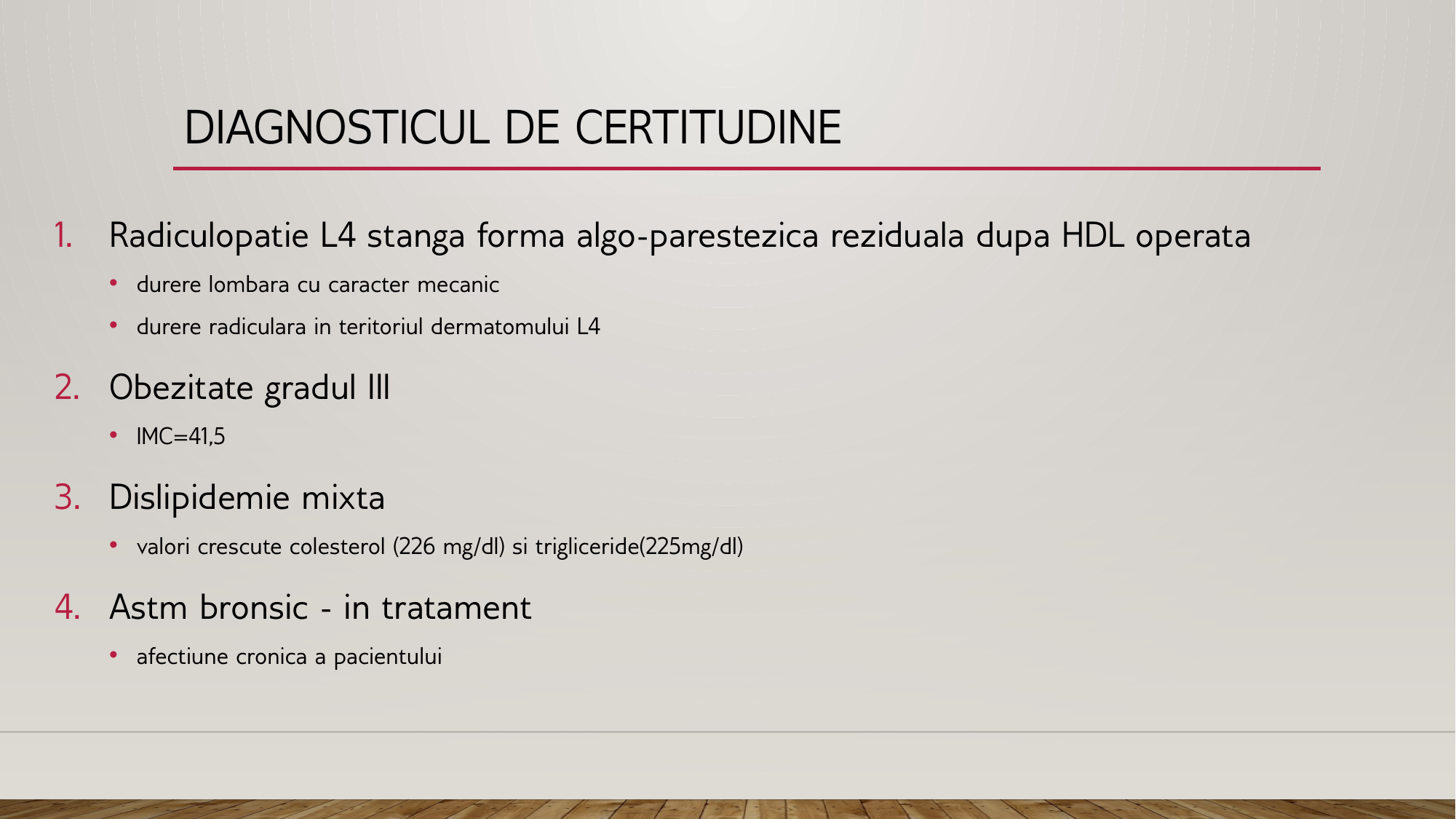

# diagnosticul de certitudine
Radiculopatie L4 stanga forma algo-parestezica reziduala dupa HDL operata
durere lombara cu caracter mecanic
durere radiculara in teritoriul dermatomului L4
Obezitate gradul III
IMC=41,5
Dislipidemie mixta
valori crescute colesterol (226 mg/dl) si trigliceride(225mg/dl)
Astm bronsic - in tratament
afectiune cronica a pacientului